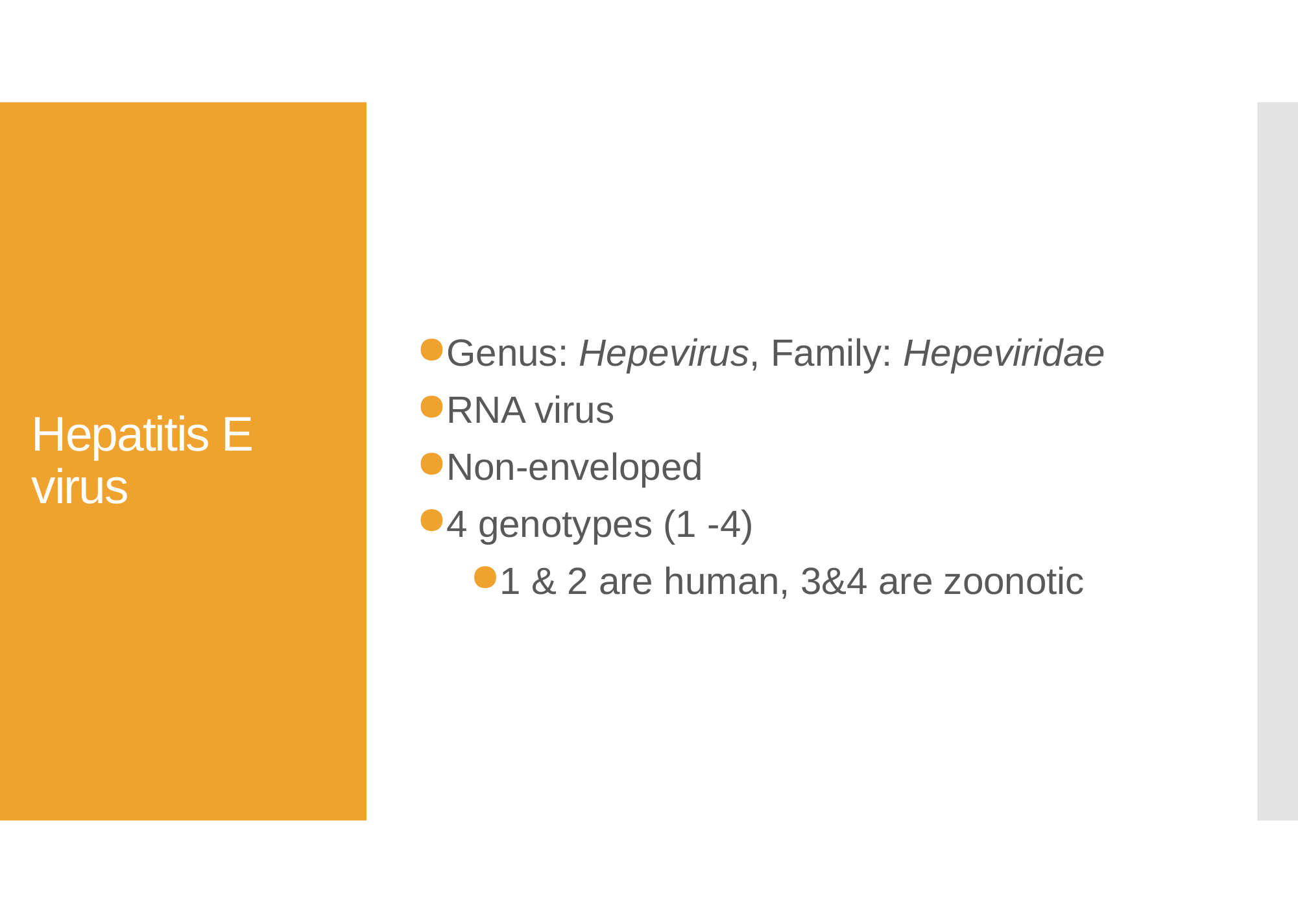

Genus: Hepevirus, Family: Hepeviridae
RNA virus
Non-enveloped
4 genotypes (1 -4)
1 & 2 are human, 3&4 are zoonotic
# Hepatitis E virus